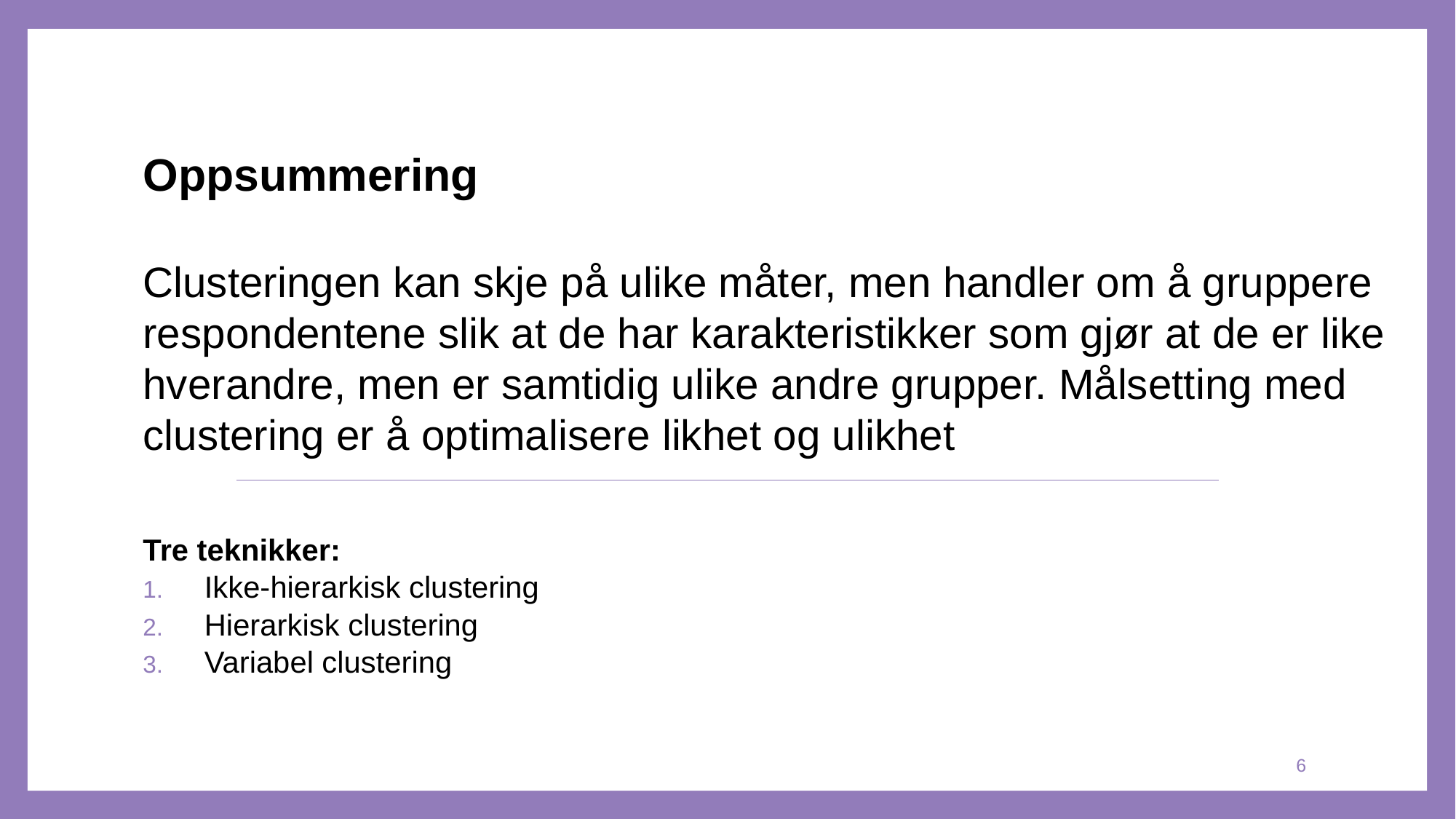

# Oppsummering Clusteringen kan skje på ulike måter, men handler om å gruppere respondentene slik at de har karakteristikker som gjør at de er like hverandre, men er samtidig ulike andre grupper. Målsetting med clustering er å optimalisere likhet og ulikhet
Tre teknikker:
Ikke-hierarkisk clustering
Hierarkisk clustering
Variabel clustering
6